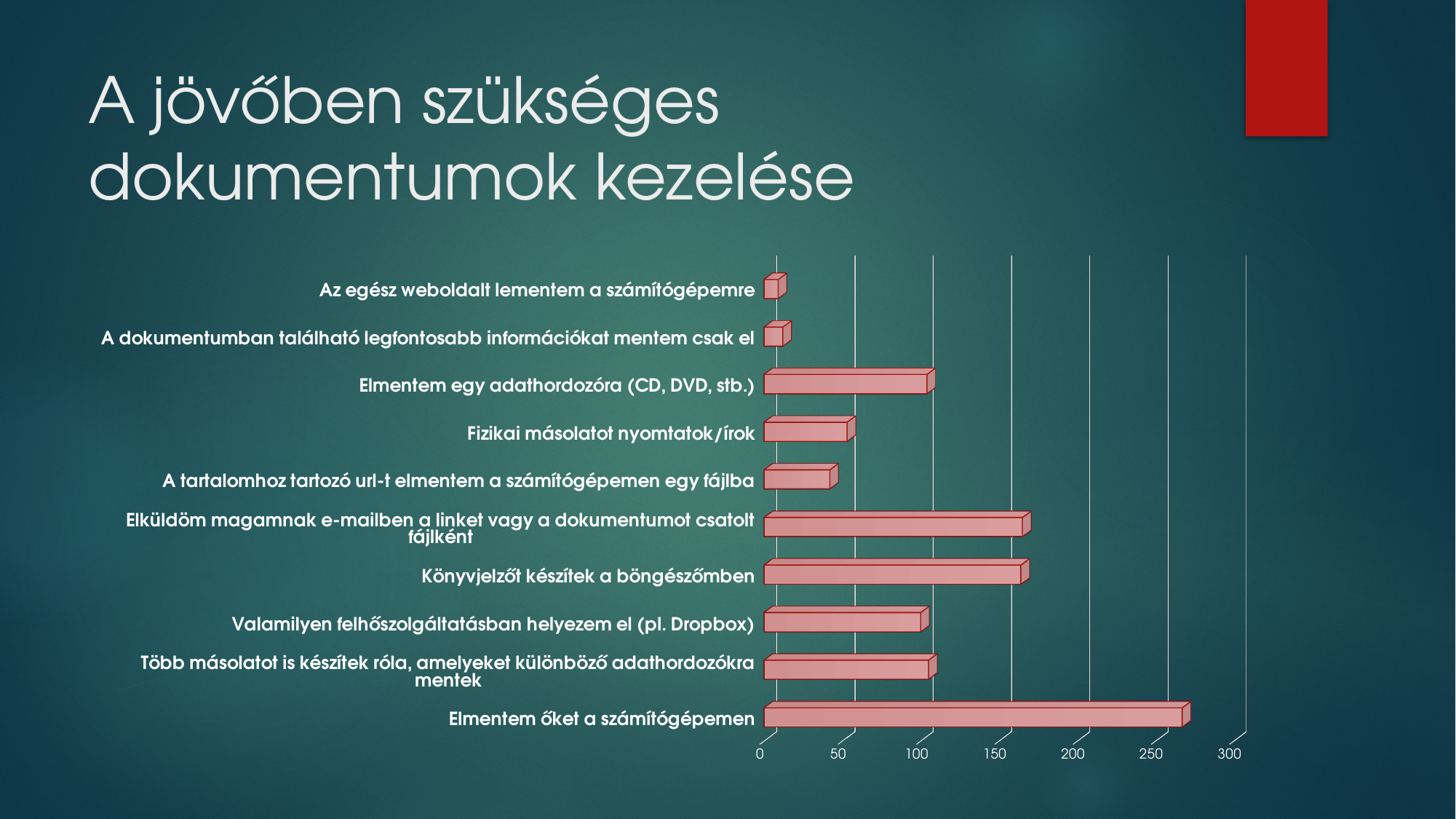

# A jövőben szükséges dokumentumok kezelése

[unsupported chart]